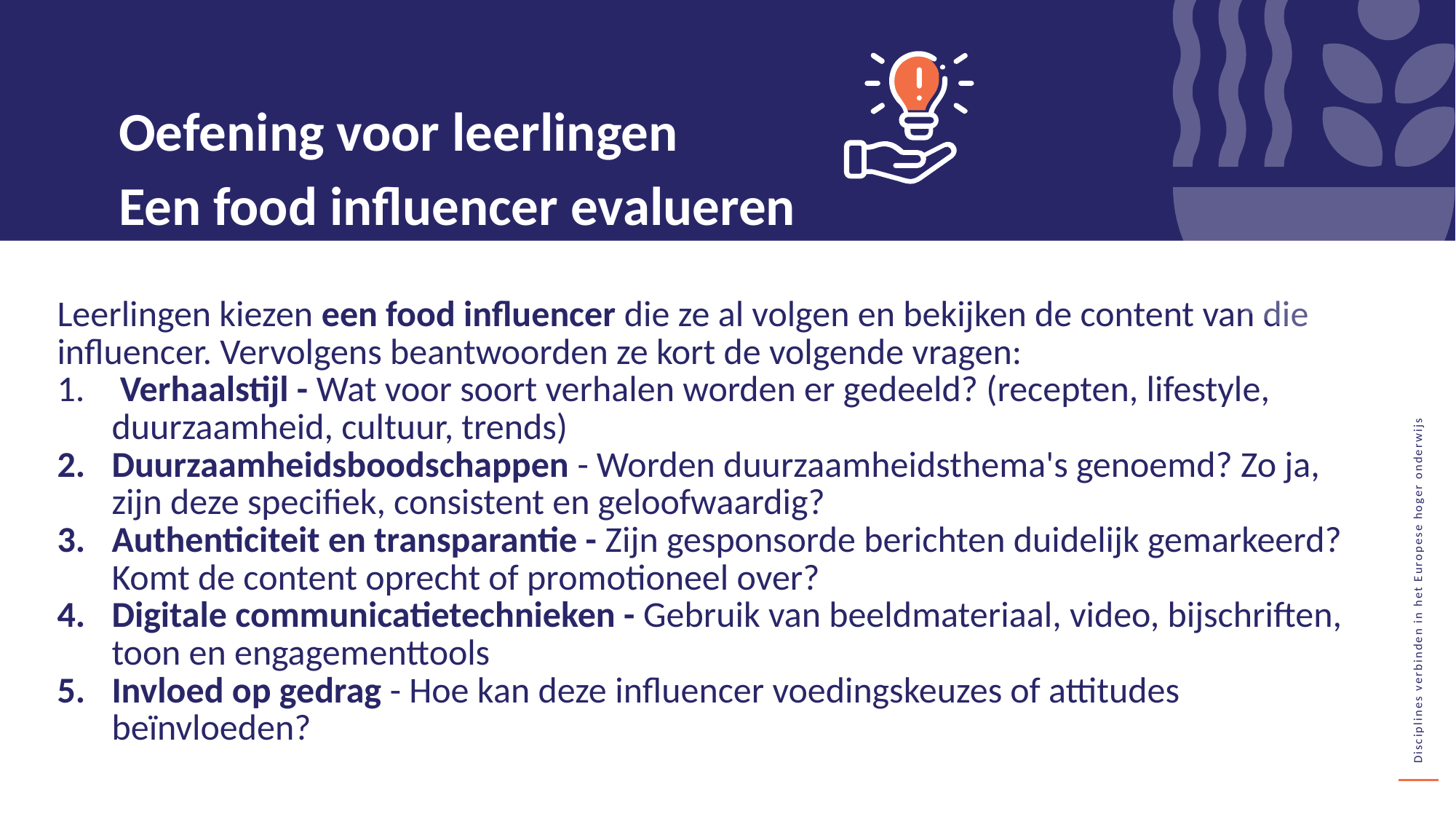

Oefening voor leerlingen
Een food influencer evalueren
Leerlingen kiezen een food influencer die ze al volgen en bekijken de content van die influencer. Vervolgens beantwoorden ze kort de volgende vragen:
 Verhaalstijl - Wat voor soort verhalen worden er gedeeld? (recepten, lifestyle, duurzaamheid, cultuur, trends)
Duurzaamheidsboodschappen - Worden duurzaamheidsthema's genoemd? Zo ja, zijn deze specifiek, consistent en geloofwaardig?
Authenticiteit en transparantie - Zijn gesponsorde berichten duidelijk gemarkeerd? Komt de content oprecht of promotioneel over?
Digitale communicatietechnieken - Gebruik van beeldmateriaal, video, bijschriften, toon en engagementtools
Invloed op gedrag - Hoe kan deze influencer voedingskeuzes of attitudes beïnvloeden?